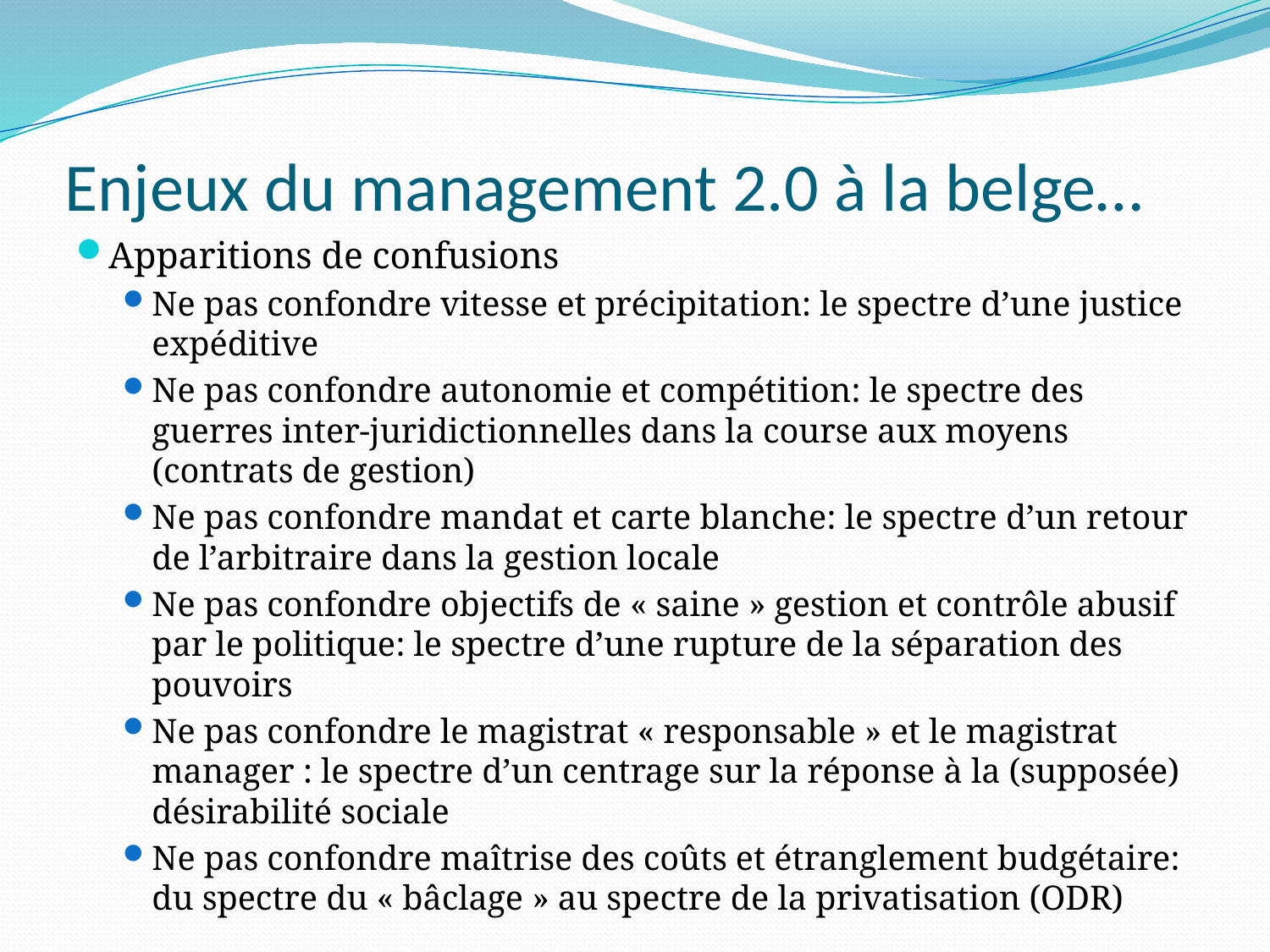

# Enjeux du management 2.0 à la belge…
Apparitions de confusions
Ne pas confondre vitesse et précipitation: le spectre d’une justice expéditive
Ne pas confondre autonomie et compétition: le spectre des guerres inter-juridictionnelles dans la course aux moyens (contrats de gestion)
Ne pas confondre mandat et carte blanche: le spectre d’un retour de l’arbitraire dans la gestion locale
Ne pas confondre objectifs de « saine » gestion et contrôle abusif par le politique: le spectre d’une rupture de la séparation des pouvoirs
Ne pas confondre le magistrat « responsable » et le magistrat manager : le spectre d’un centrage sur la réponse à la (supposée) désirabilité sociale
Ne pas confondre maîtrise des coûts et étranglement budgétaire: du spectre du « bâclage » au spectre de la privatisation (ODR)